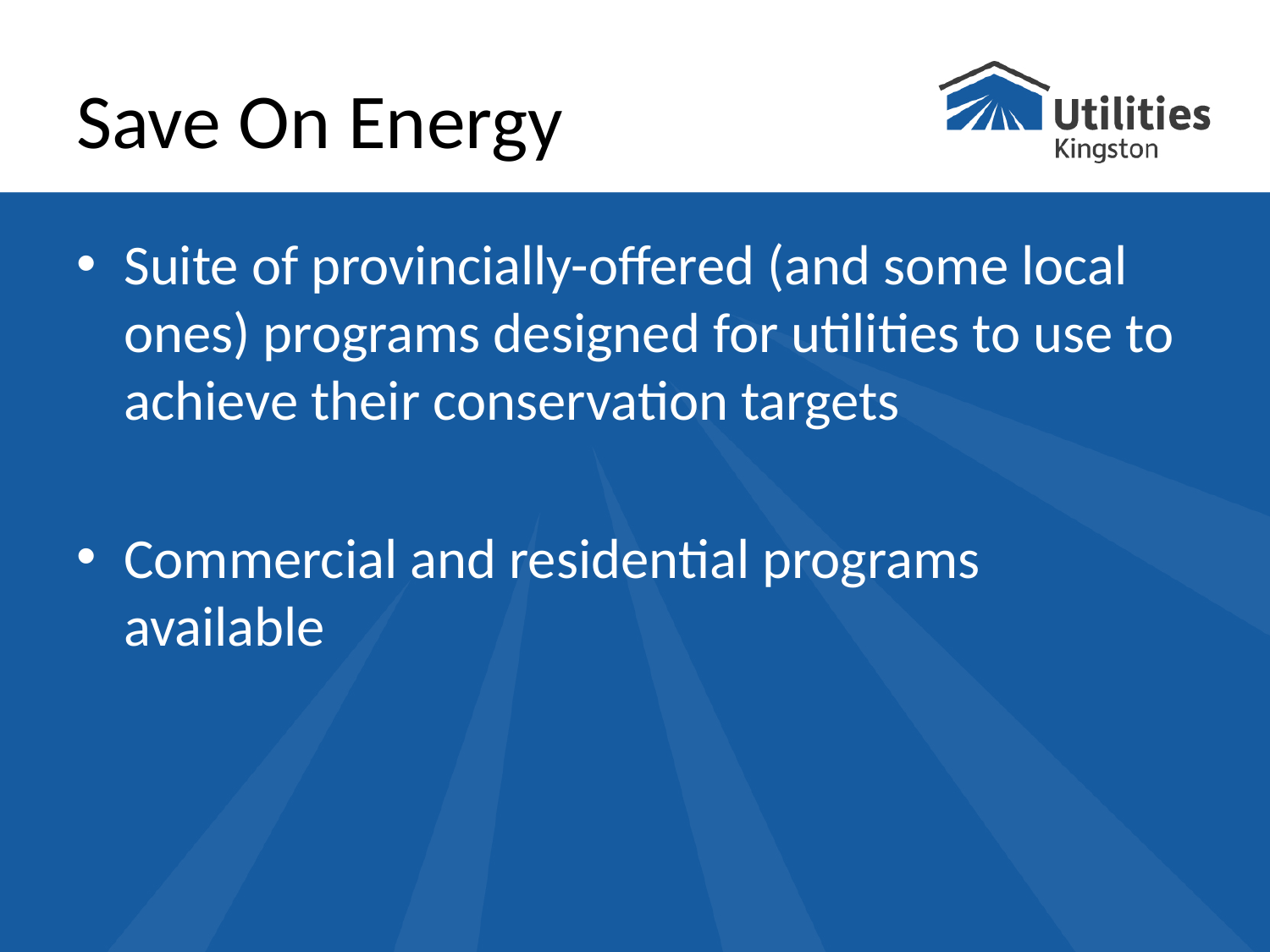

# Save On Energy
Suite of provincially-offered (and some local ones) programs designed for utilities to use to achieve their conservation targets

Commercial and residential programs available